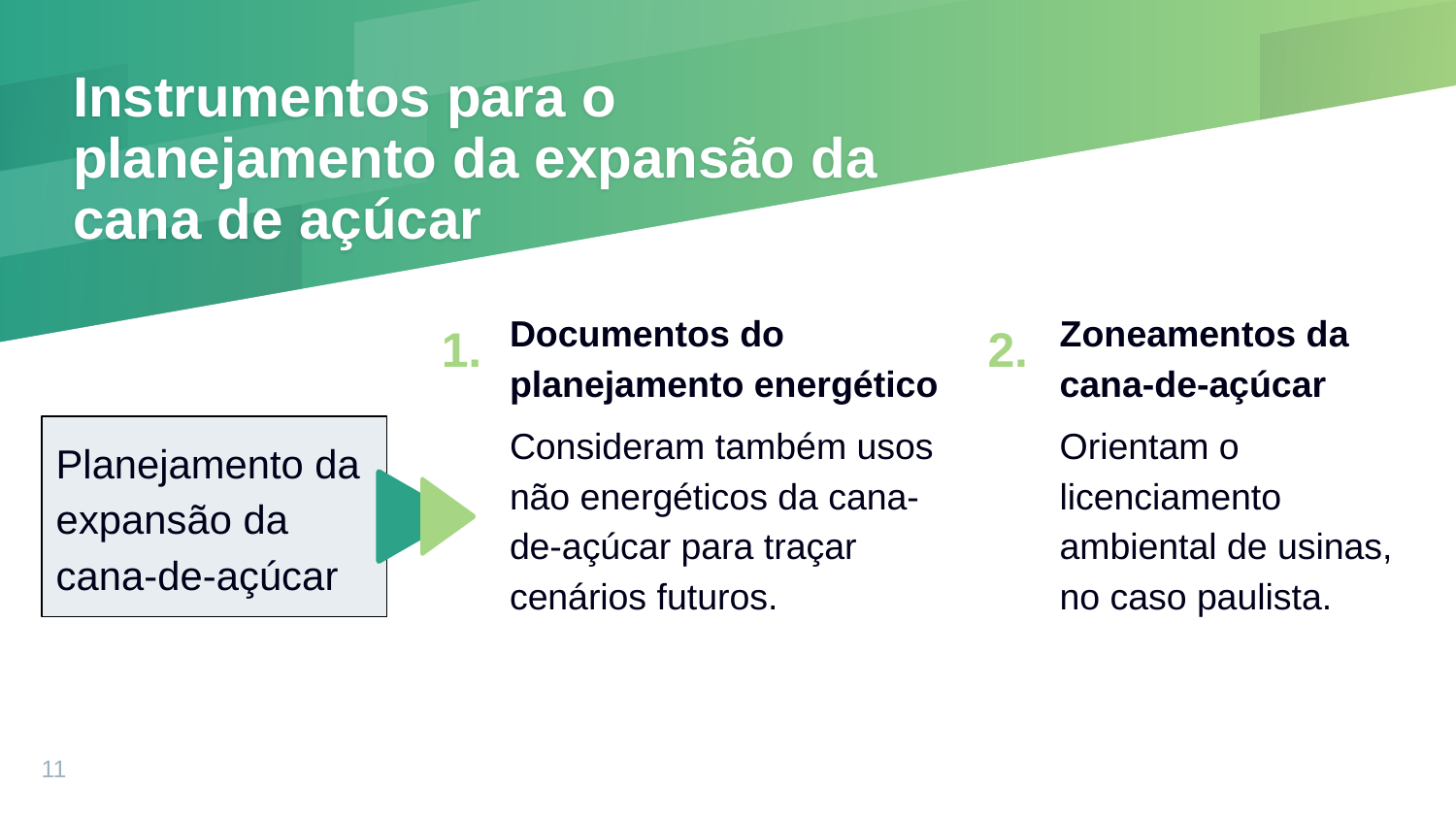

# Instrumentos para o planejamento da expansão da cana de açúcar
1.
Documentos do planejamento energético
Consideram também usos não energéticos da cana-de-açúcar para traçar cenários futuros.

2.
Zoneamentos da cana-de-açúcar
Orientam o licenciamento ambiental de usinas, no caso paulista.

Planejamento da expansão da cana-de-açúcar

11